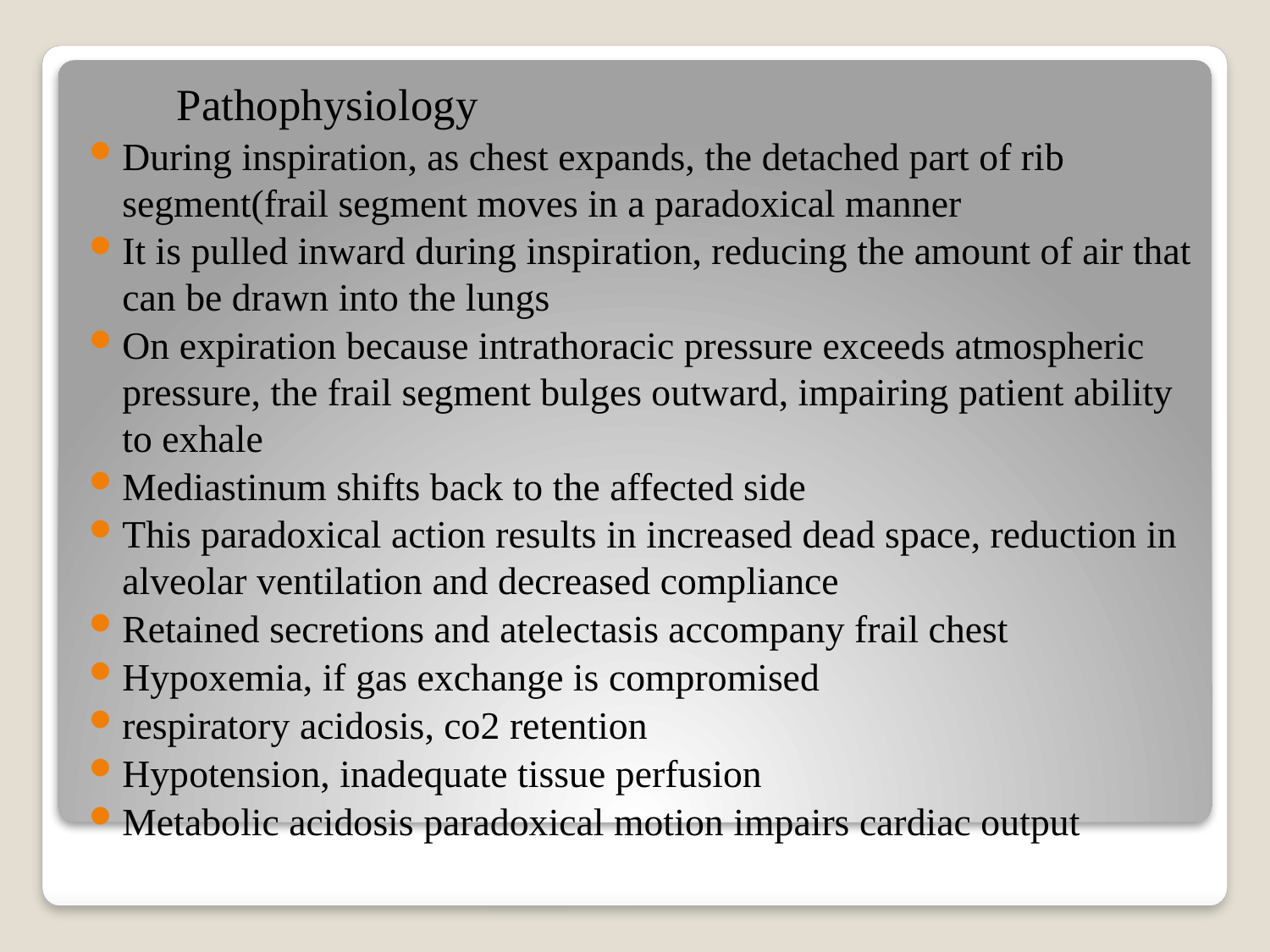

Pathophysiology
During inspiration, as chest expands, the detached part of rib segment(frail segment moves in a paradoxical manner
It is pulled inward during inspiration, reducing the amount of air that can be drawn into the lungs
On expiration because intrathoracic pressure exceeds atmospheric pressure, the frail segment bulges outward, impairing patient ability to exhale
Mediastinum shifts back to the affected side
This paradoxical action results in increased dead space, reduction in alveolar ventilation and decreased compliance
Retained secretions and atelectasis accompany frail chest
Hypoxemia, if gas exchange is compromised
respiratory acidosis, co2 retention
Hypotension, inadequate tissue perfusion
Metabolic acidosis paradoxical motion impairs cardiac output